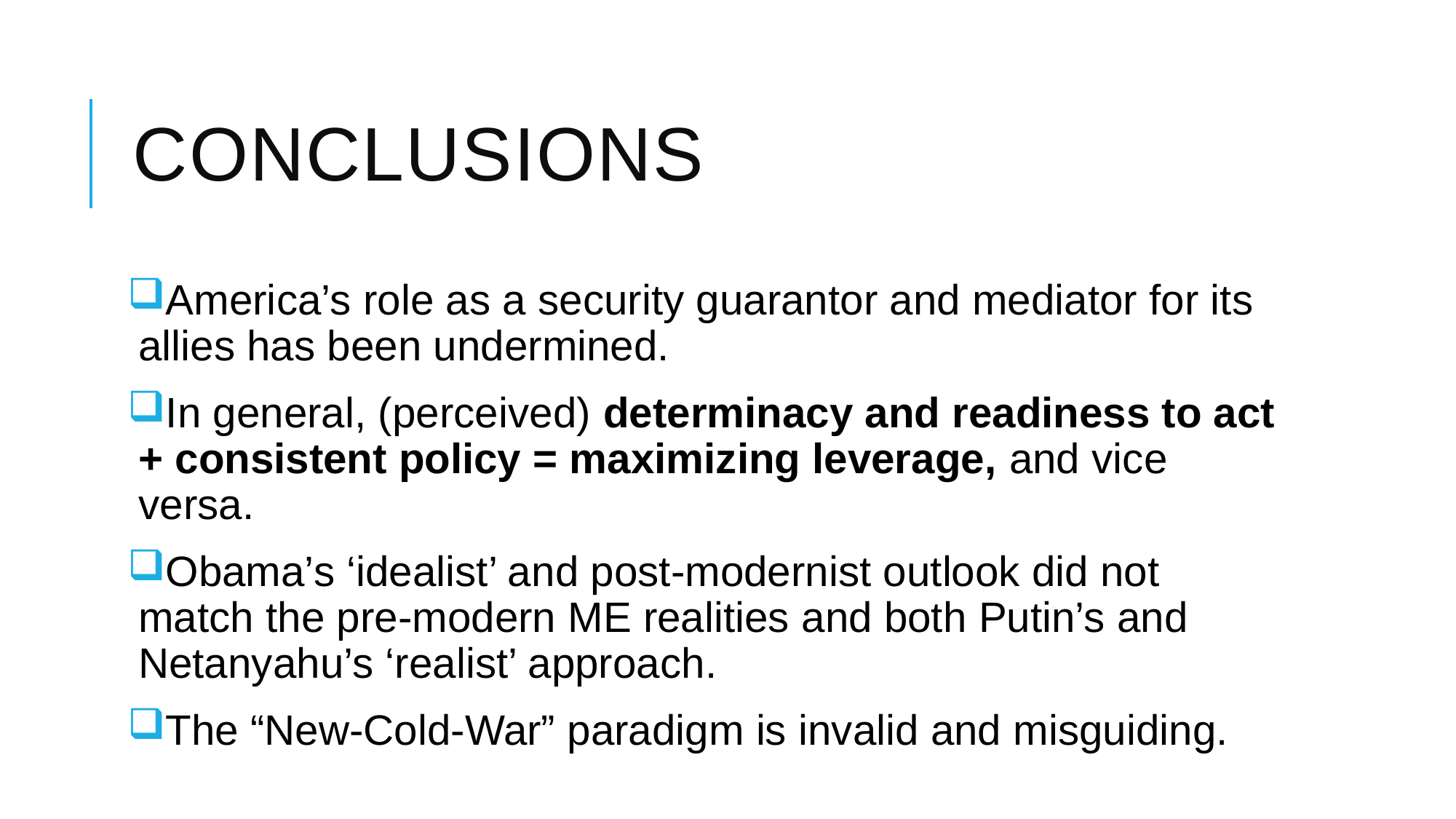

# Conclusions
America’s role as a security guarantor and mediator for its allies has been undermined.
In general, (perceived) determinacy and readiness to act + consistent policy = maximizing leverage, and vice versa.
Obama’s ‘idealist’ and post-modernist outlook did not match the pre-modern ME realities and both Putin’s and Netanyahu’s ‘realist’ approach.
The “New-Cold-War” paradigm is invalid and misguiding.